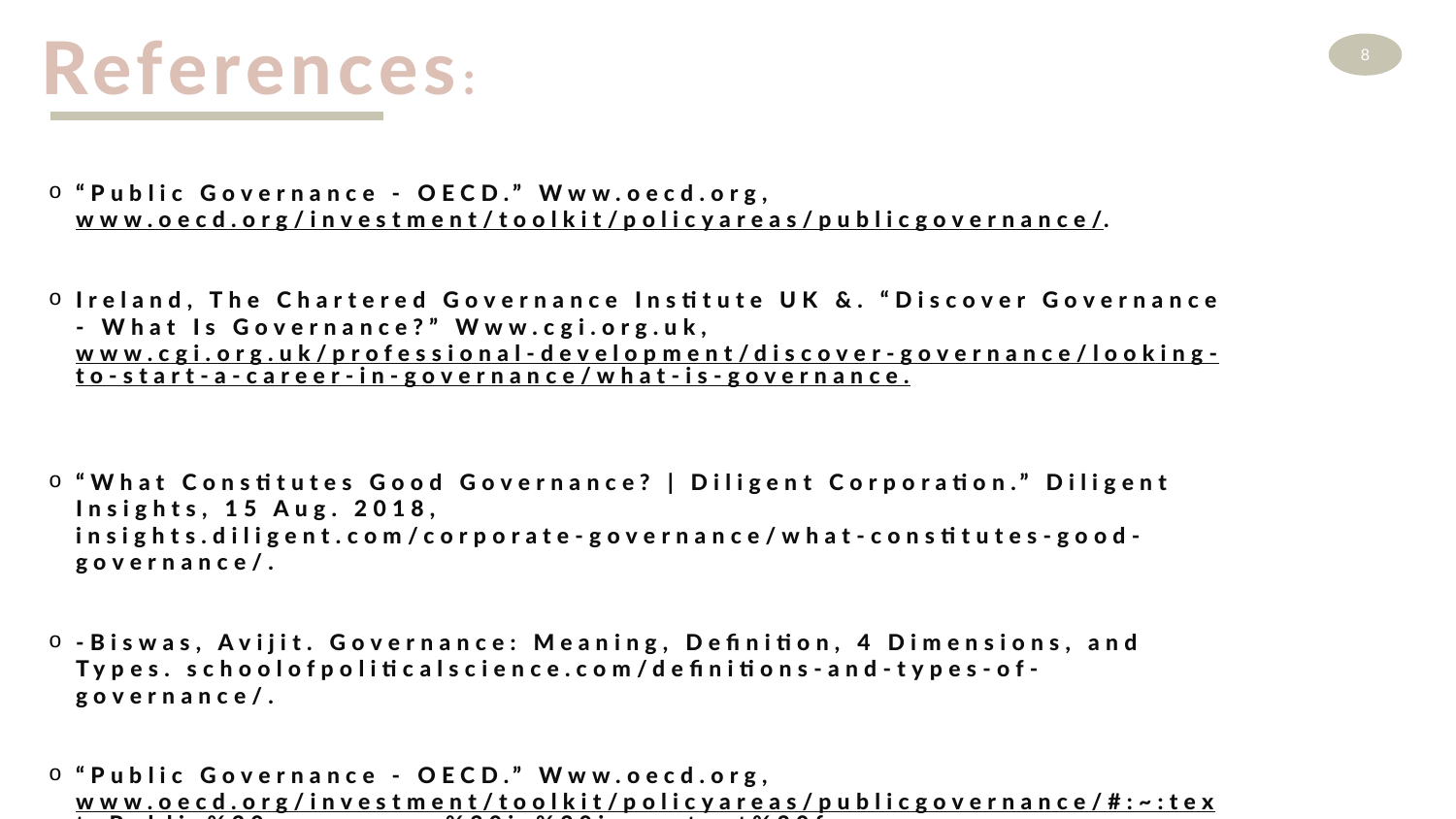

References:
8

“Public Governance - OECD.” Www.oecd.org, www.oecd.org/investment/toolkit/policyareas/publicgovernance/.

Ireland, The Chartered Governance Institute UK &. “Discover Governance - What Is Governance?” Www.cgi.org.uk, www.cgi.org.uk/professional-development/discover-governance/looking-to-start-a-career-in-governance/what-is-governance.

“What Constitutes Good Governance? | Diligent Corporation.” Diligent Insights, 15 Aug. 2018, insights.diligent.com/corporate-governance/what-constitutes-good-governance/.

-Biswas, Avijit. Governance: Meaning, Definition, 4 Dimensions, and Types. schoolofpoliticalscience.com/definitions-and-types-of-governance/.

“Public Governance - OECD.” Www.oecd.org, www.oecd.org/investment/toolkit/policyareas/publicgovernance/#:~:text=Public%20governance%20is%20important%20for.